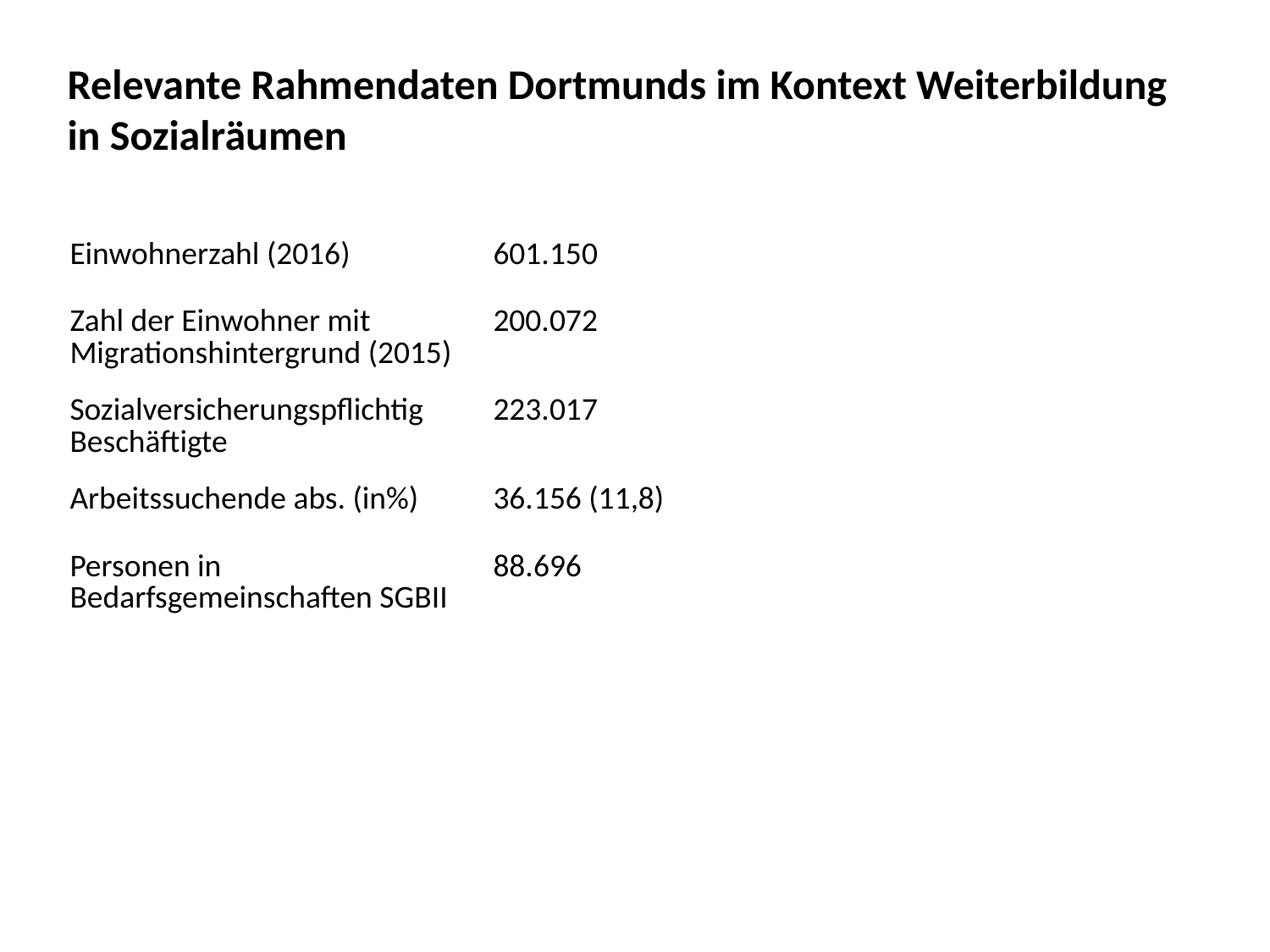

Relevante Rahmendaten Dortmunds im Kontext Weiterbildung in Sozialräumen

| Einwohnerzahl (2016) | 601.150 |
| --- | --- |
| Zahl der Einwohner mit Migrationshintergrund (2015) | 200.072 |
| Sozialversicherungspflichtig Beschäftigte | 223.017 |
| Arbeitssuchende abs. (in%) | 36.156 (11,8) |
| Personen in Bedarfsgemeinschaften SGBII | 88.696 |